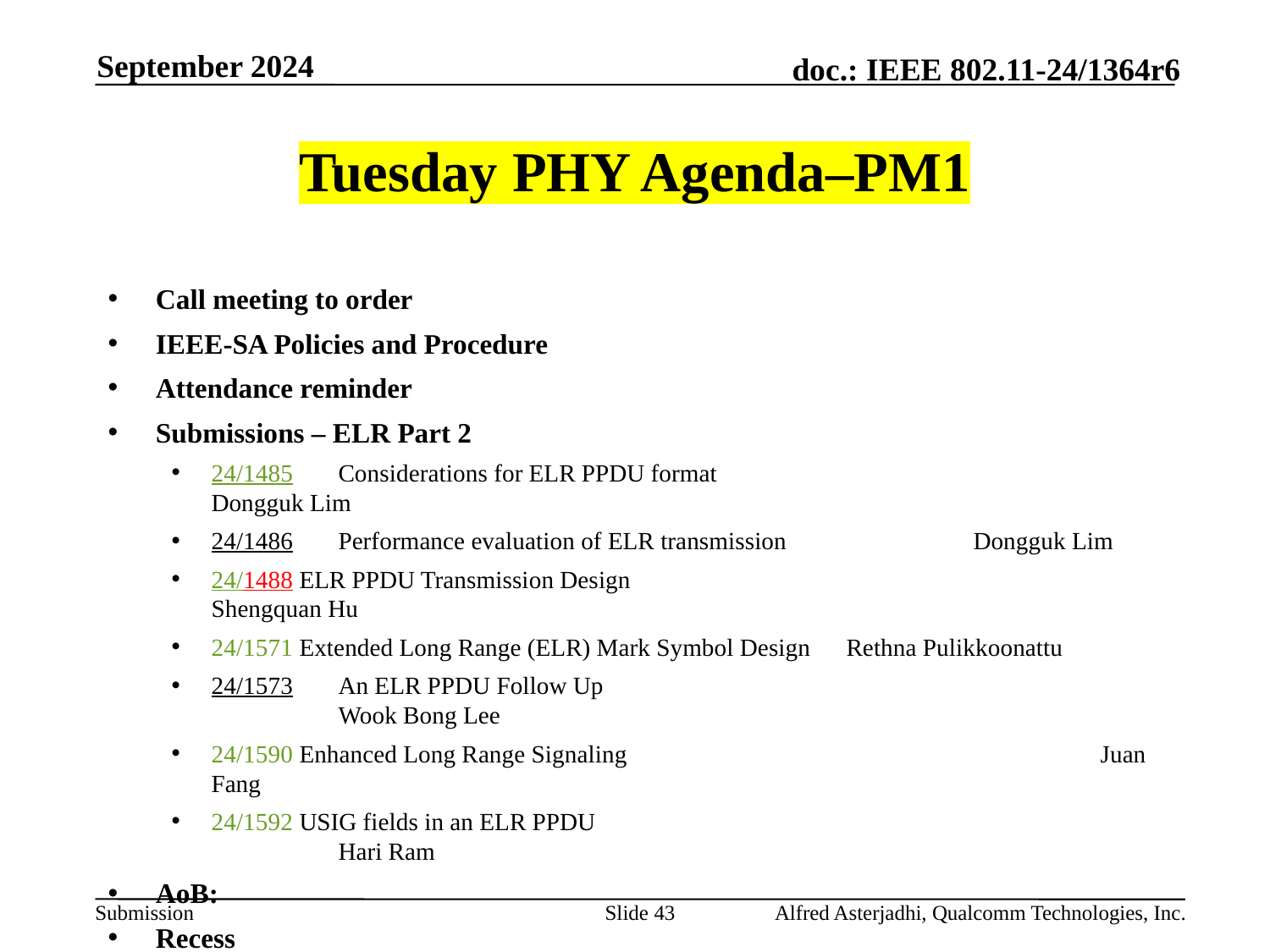

September 2024
# Tuesday PHY Agenda–PM1
Call meeting to order
IEEE-SA Policies and Procedure
Attendance reminder
Submissions – ELR Part 2
24/1485	Considerations for ELR PPDU format 			Dongguk Lim
24/1486	Performance evaluation of ELR transmission		Dongguk Lim
24/1488 ELR PPDU Transmission Design 				Shengquan Hu
24/1571 Extended Long Range (ELR) Mark Symbol Design 	Rethna Pulikkoonattu
24/1573	An ELR PPDU Follow Up					Wook Bong Lee
24/1590 Enhanced Long Range Signaling 				Juan Fang
24/1592 USIG fields in an ELR PPDU  					Hari Ram
AoB:
Recess
Slide 43
Alfred Asterjadhi, Qualcomm Technologies, Inc.